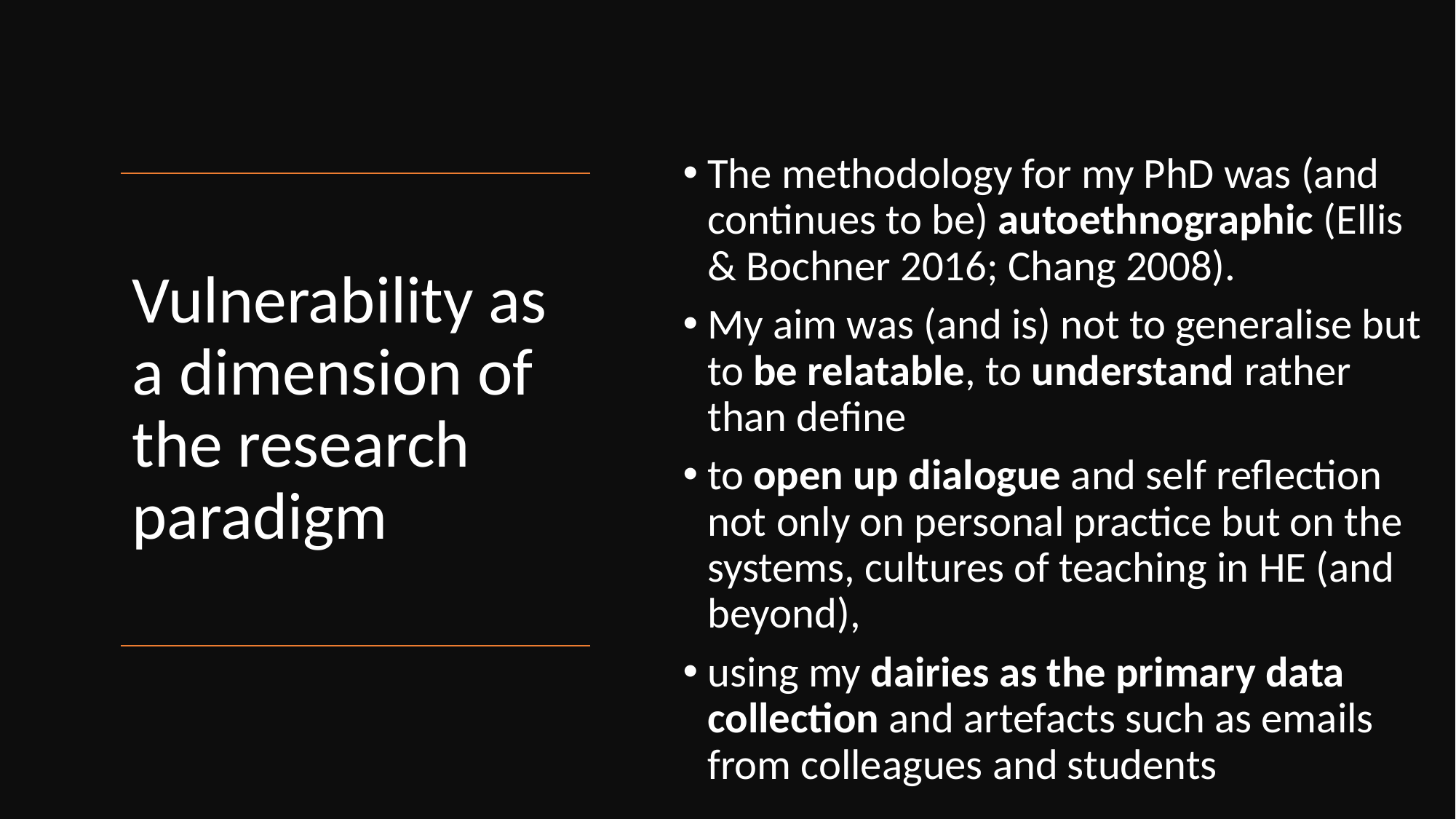

The methodology for my PhD was (and continues to be) autoethnographic (Ellis & Bochner 2016; Chang 2008).
My aim was (and is) not to generalise but to be relatable, to understand rather than define
to open up dialogue and self reflection not only on personal practice but on the systems, cultures of teaching in HE (and beyond),
using my dairies as the primary data collection and artefacts such as emails from colleagues and students

# Vulnerability as a dimension of the research paradigm